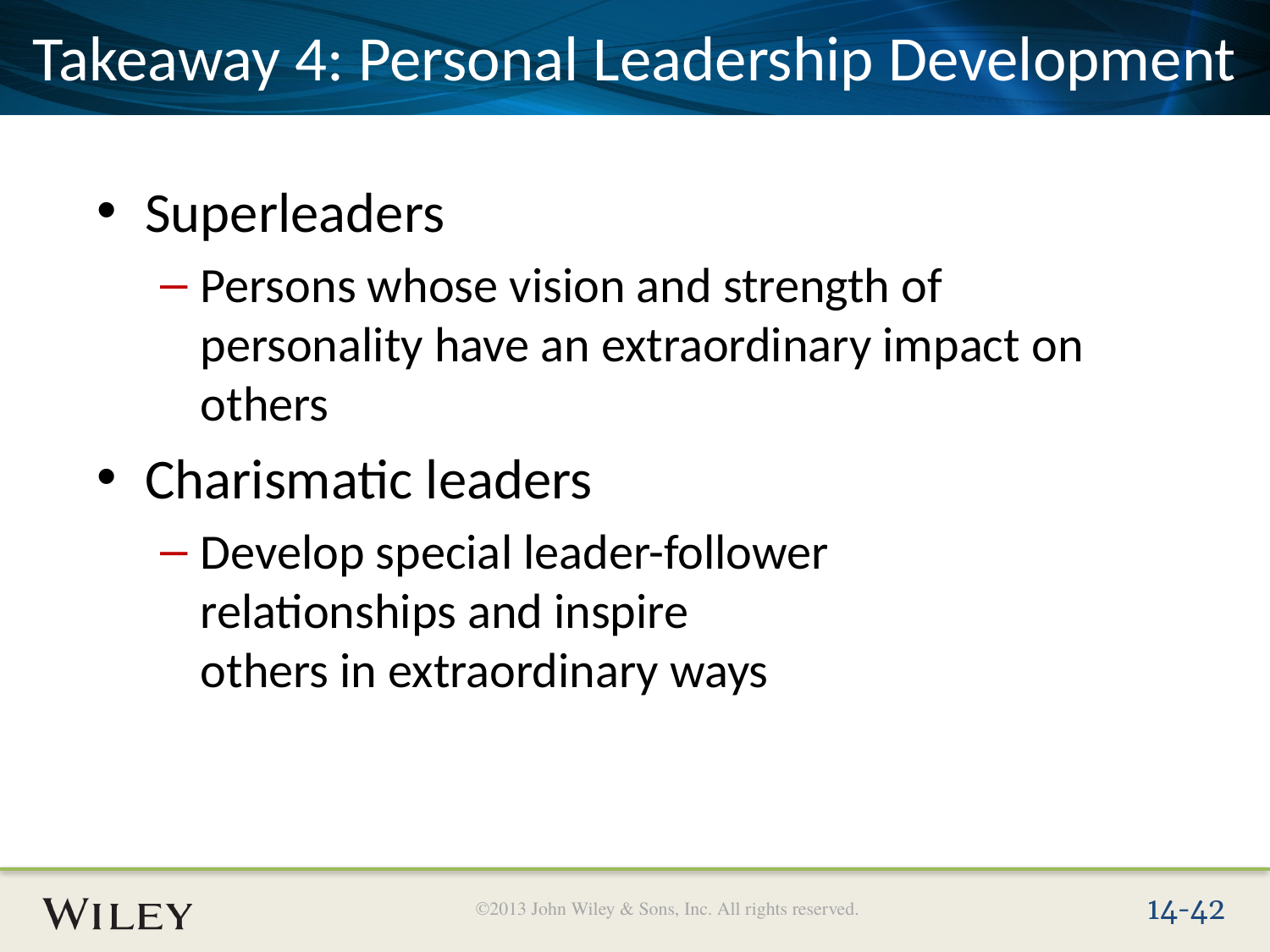

# Takeaway 4: Personal Leadership Development
Superleaders
Persons whose vision and strength of personality have an extraordinary impact on others
Charismatic leaders
Develop special leader-follower
relationships and inspire
others in extraordinary ways